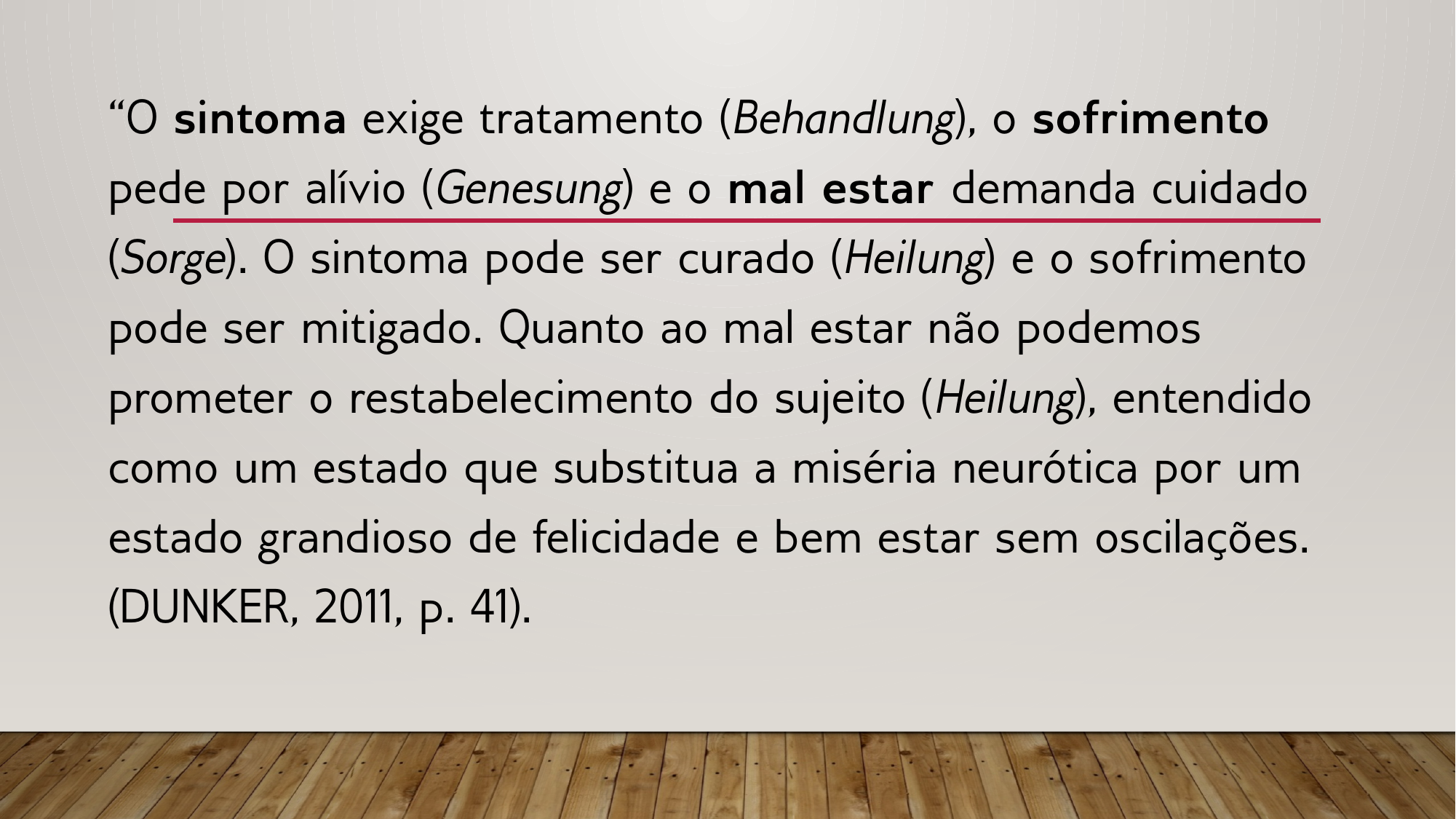

“O sintoma exige tratamento (Behandlung), o sofrimento pede por alívio (Genesung) e o mal estar demanda cuidado (Sorge). O sintoma pode ser curado (Heilung) e o sofrimento pode ser mitigado. Quanto ao mal estar não podemos prometer o restabelecimento do sujeito (Heilung), entendido como um estado que substitua a miséria neurótica por um estado grandioso de felicidade e bem estar sem oscilações. (DUNKER, 2011, p. 41).